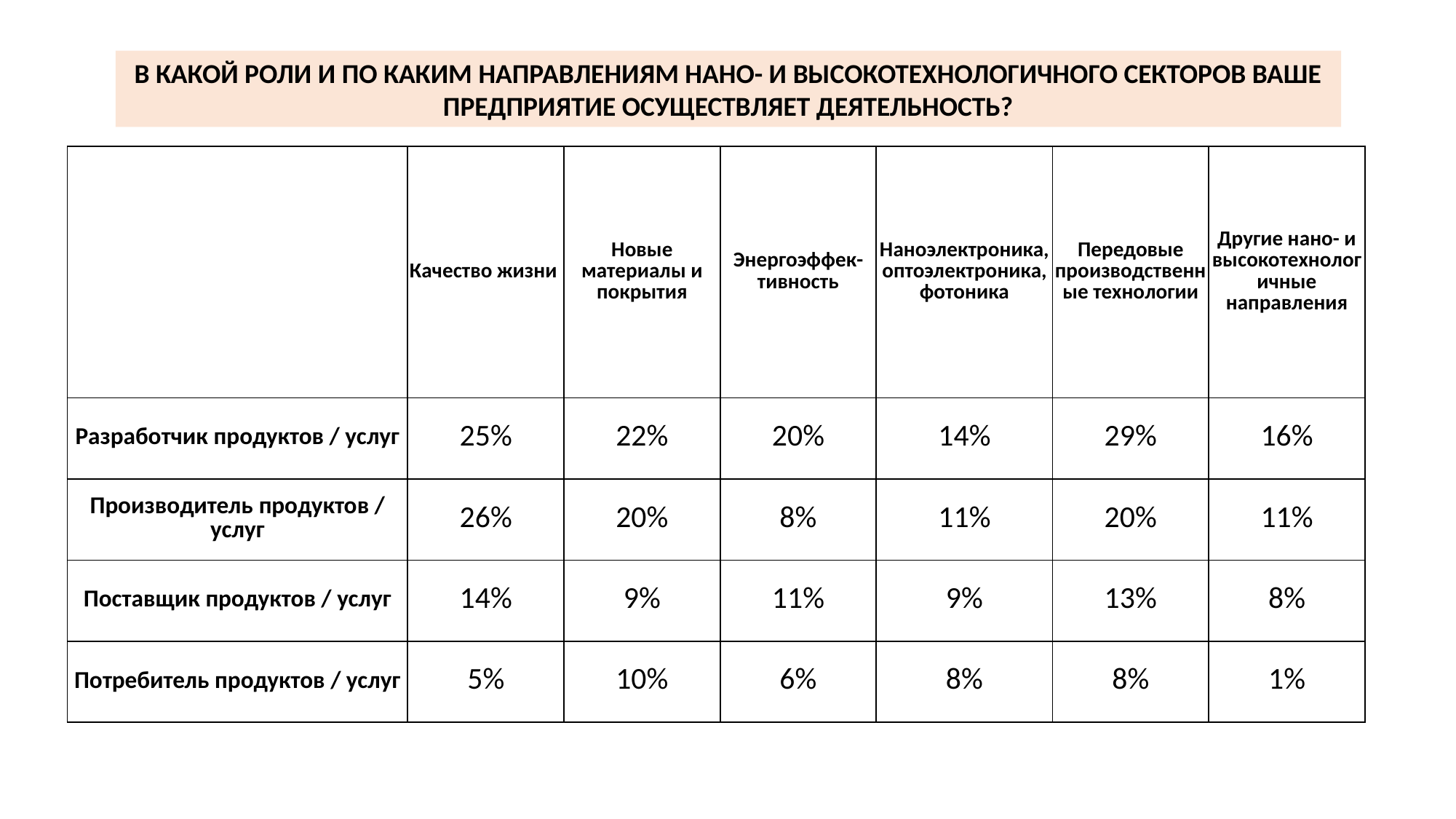

В КАКОЙ РОЛИ И ПО КАКИМ НАПРАВЛЕНИЯМ НАНО- И ВЫСОКОТЕХНОЛОГИЧНОГО СЕКТОРОВ ВАШЕ ПРЕДПРИЯТИЕ ОСУЩЕСТВЛЯЕТ ДЕЯТЕЛЬНОСТЬ?
|  | Качество жизни | Новые материалы и покрытия | Энергоэффек-тивность | Наноэлектроника, оптоэлектроника, фотоника | Передовые производственные технологии | Другие нано- и высокотехнологичные направления |
| --- | --- | --- | --- | --- | --- | --- |
| Разработчик продуктов / услуг | 25% | 22% | 20% | 14% | 29% | 16% |
| Производитель продуктов / услуг | 26% | 20% | 8% | 11% | 20% | 11% |
| Поставщик продуктов / услуг | 14% | 9% | 11% | 9% | 13% | 8% |
| Потребитель продуктов / услуг | 5% | 10% | 6% | 8% | 8% | 1% |